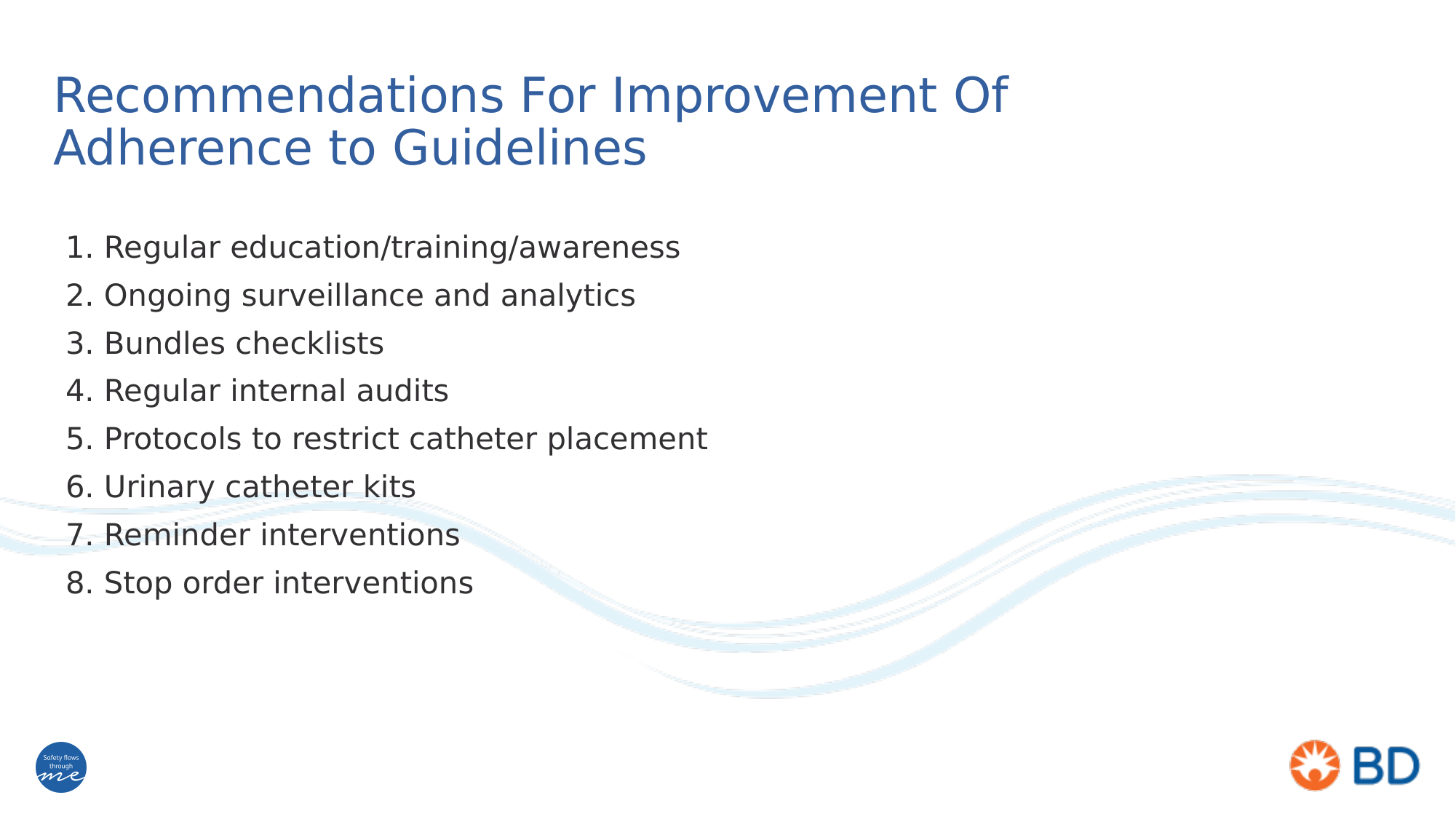

# Recommendations For Improvement Of Adherence to Guidelines
1. Regular education/training/awareness
2. Ongoing surveillance and analytics
3. Bundles checklists
4. Regular internal audits
5. Protocols to restrict catheter placement
6. Urinary catheter kits
7. Reminder interventions
8. Stop order interventions